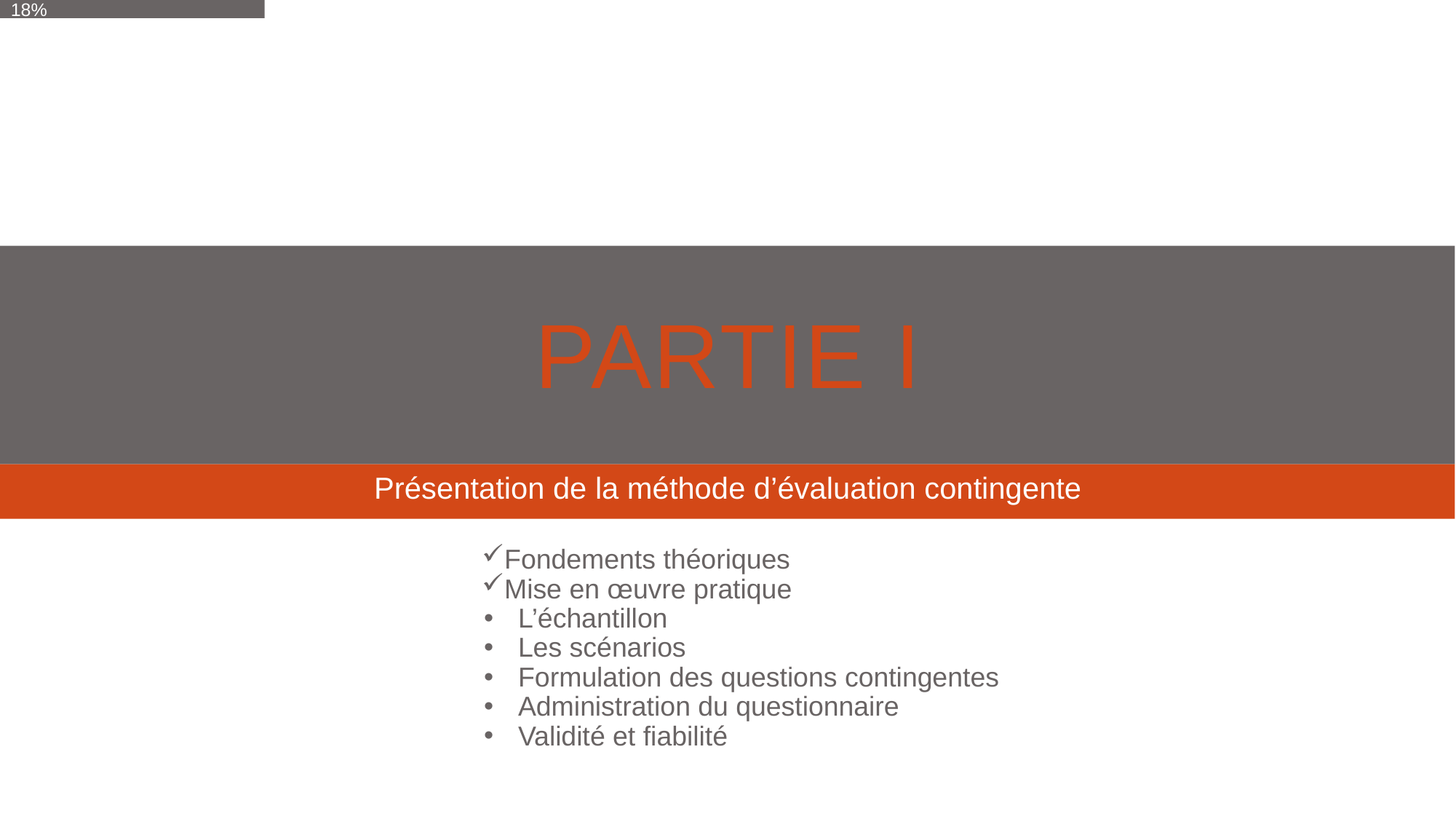

16%
18%
# Partie I
Présentation de la méthode d’évaluation contingente
Fondements théoriques
Mise en œuvre pratique
L’échantillon
Les scénarios
Formulation des questions contingentes
Administration du questionnaire
Validité et fiabilité